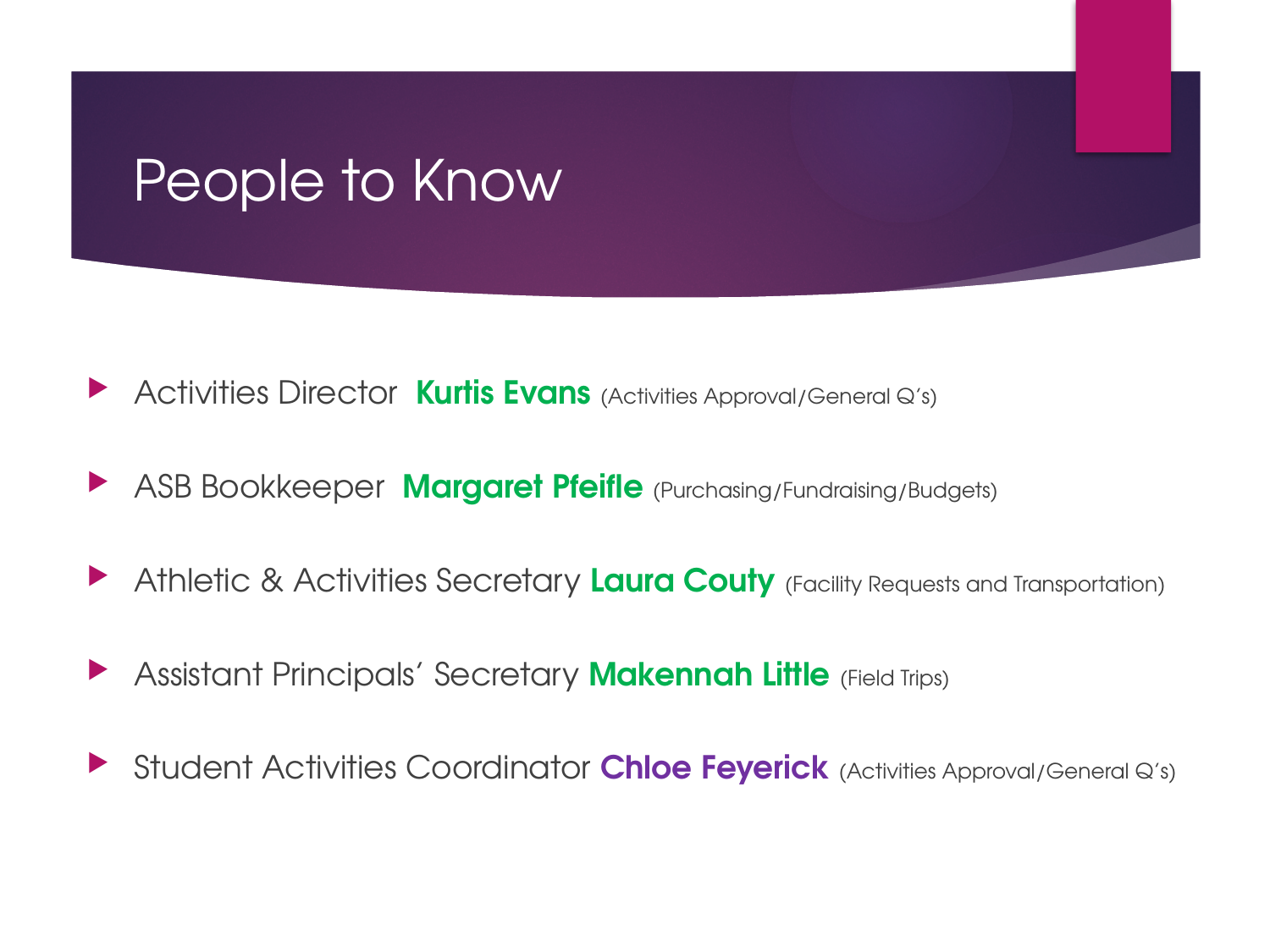

# People to Know
Activities Director  Kurtis Evans (Activities Approval/General Q’s)
ASB Bookkeeper  Margaret Pfeifle (Purchasing/Fundraising/Budgets)
Athletic & Activities Secretary Laura Couty (Facility Requests and Transportation)
Assistant Principals’ Secretary Makennah Little (Field Trips)
Student Activities Coordinator Chloe Feyerick (Activities Approval/General Q’s)